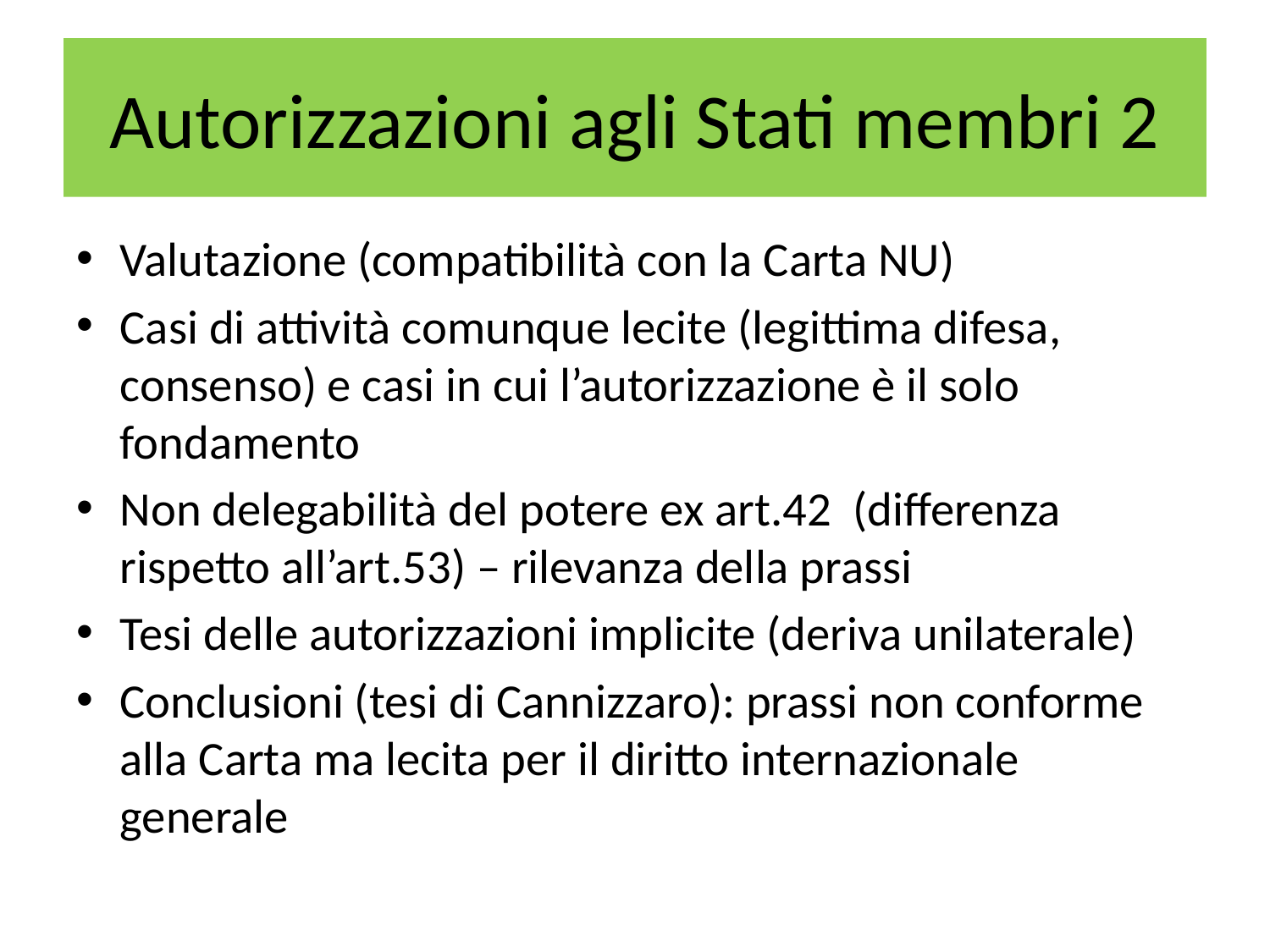

# Autorizzazioni agli Stati membri 2
Valutazione (compatibilità con la Carta NU)
Casi di attività comunque lecite (legittima difesa, consenso) e casi in cui l’autorizzazione è il solo fondamento
Non delegabilità del potere ex art.42  (differenza rispetto all’art.53) – rilevanza della prassi
Tesi delle autorizzazioni implicite (deriva unilaterale)
Conclusioni (tesi di Cannizzaro): prassi non conforme alla Carta ma lecita per il diritto internazionale generale